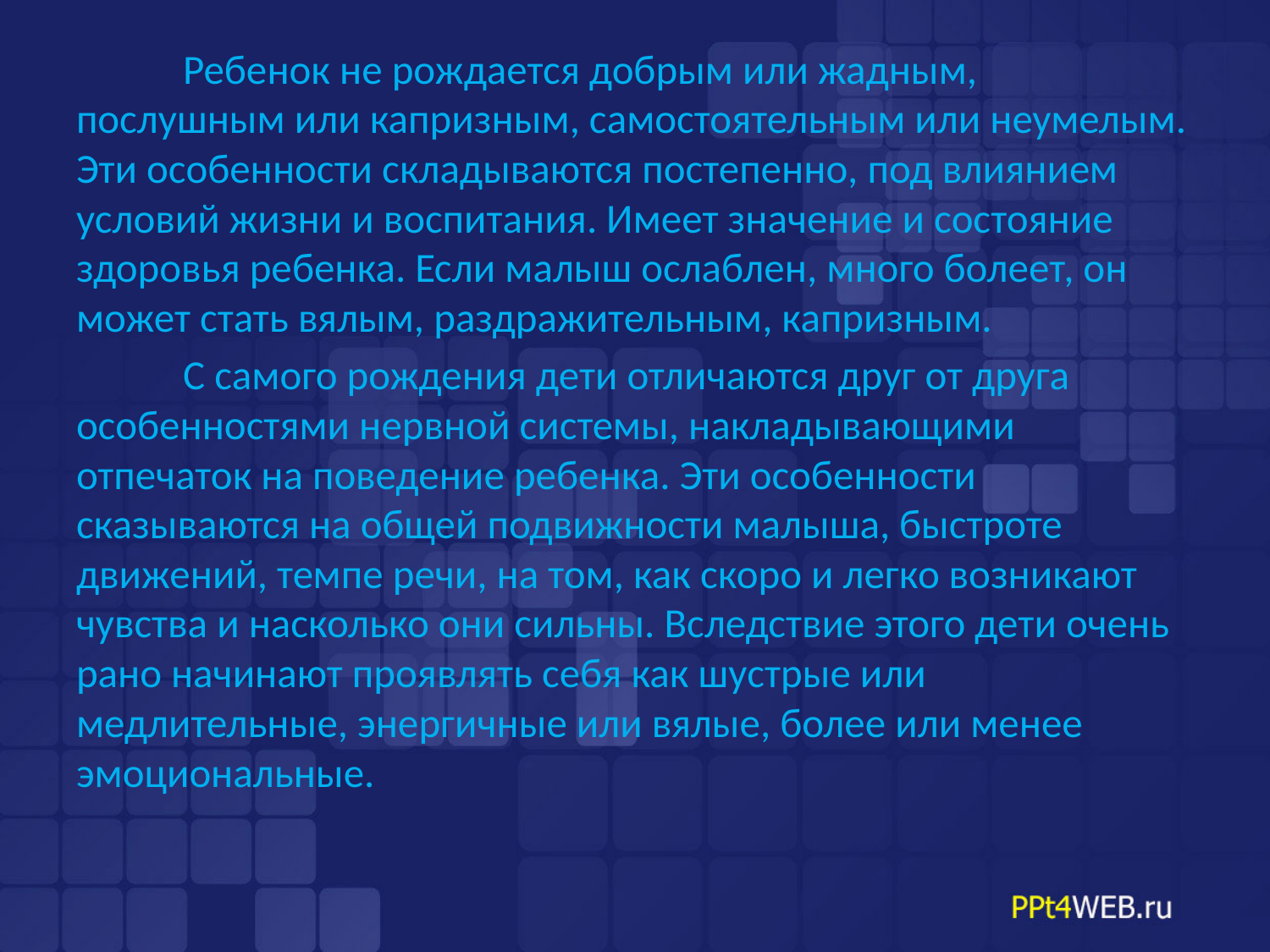

Ребенок не рождается добрым или жадным, послушным или капризным, самостоятельным или неумелым. Эти особенности складываются постепенно, под влиянием условий жизни и воспитания. Имеет значение и состояние здоровья ребенка. Если малыш ослаблен, много болеет, он может стать вялым, раздражительным, капризным.
	С самого рождения дети отличаются друг от друга особенностями нервной системы, накладывающими отпечаток на поведение ребенка. Эти особенности сказываются на общей подвижности малыша, быстроте движений, темпе речи, на том, как скоро и легко возникают чувства и насколько они сильны. Вследствие этого дети очень рано начинают проявлять себя как шустрые или медлительные, энергичные или вялые, более или менее эмоциональные.

#